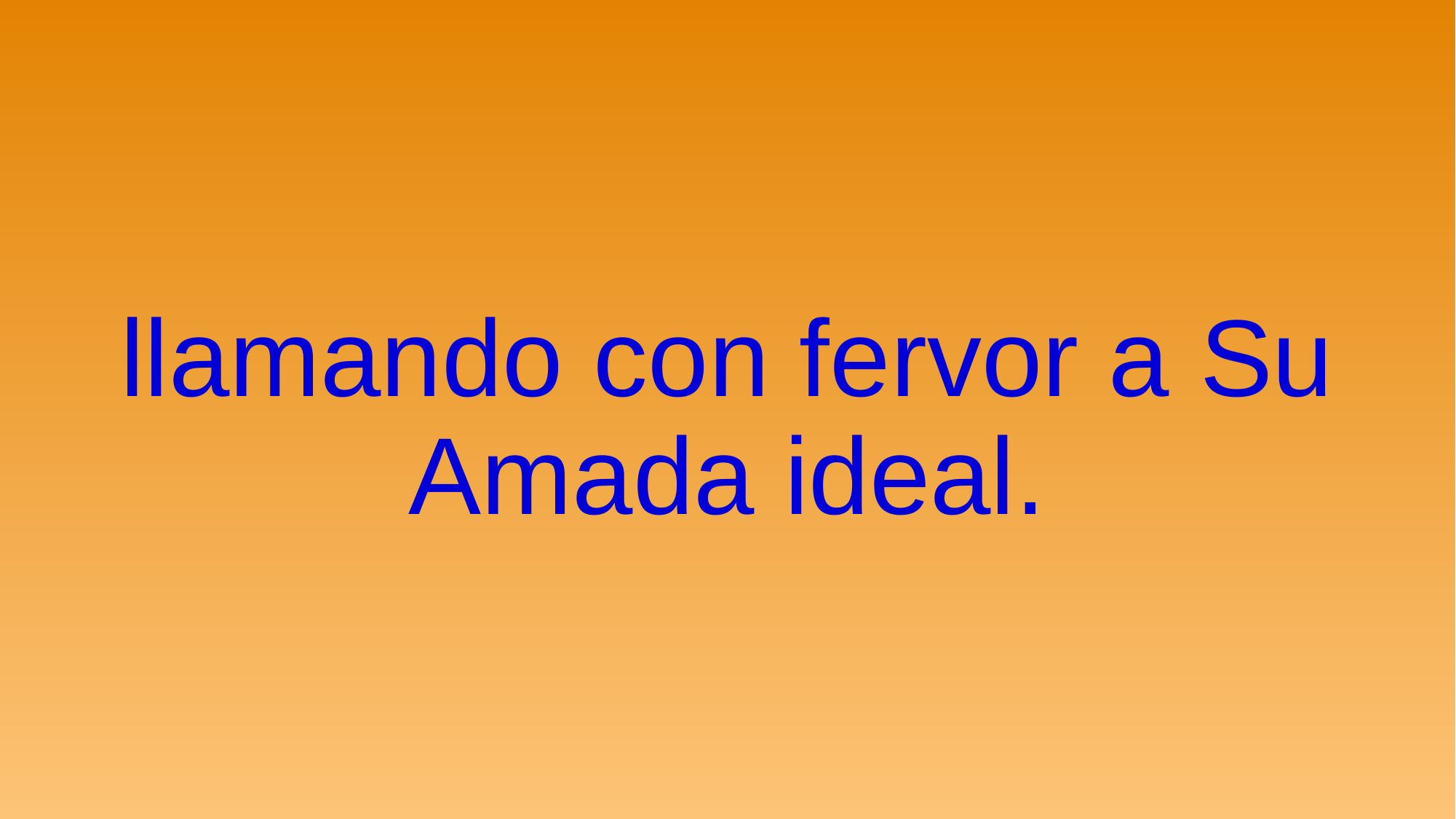

# llamando con fervor a Su Amada ideal.